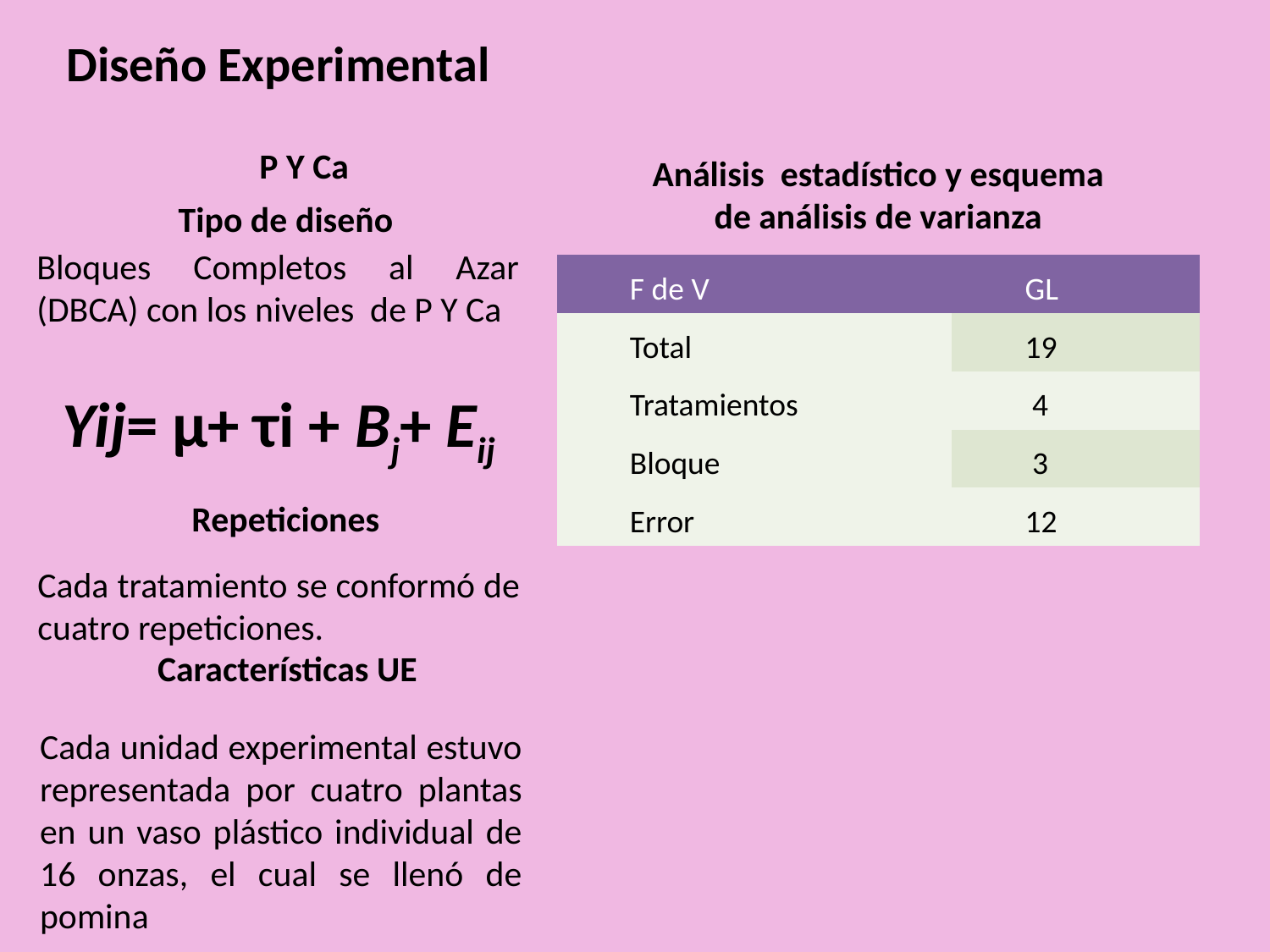

Diseño Experimental
P Y Ca
Análisis  estadístico y esquema de análisis de varianza

Tipo de diseño

Bloques Completos al Azar (DBCA) con los niveles  de P Y Ca
| F de V | GL |
| --- | --- |
| Total | 19 |
| Tratamientos | 4 |
| Bloque | 3 |
| Error | 12 |
Yij= μ+ τi + Bj+ Eij
Repeticiones
Cada tratamiento se conformó de cuatro repeticiones.

Características UE
Cada unidad experimental estuvo representada por cuatro plantas en un vaso plástico individual de 16 onzas, el cual se llenó de pomina